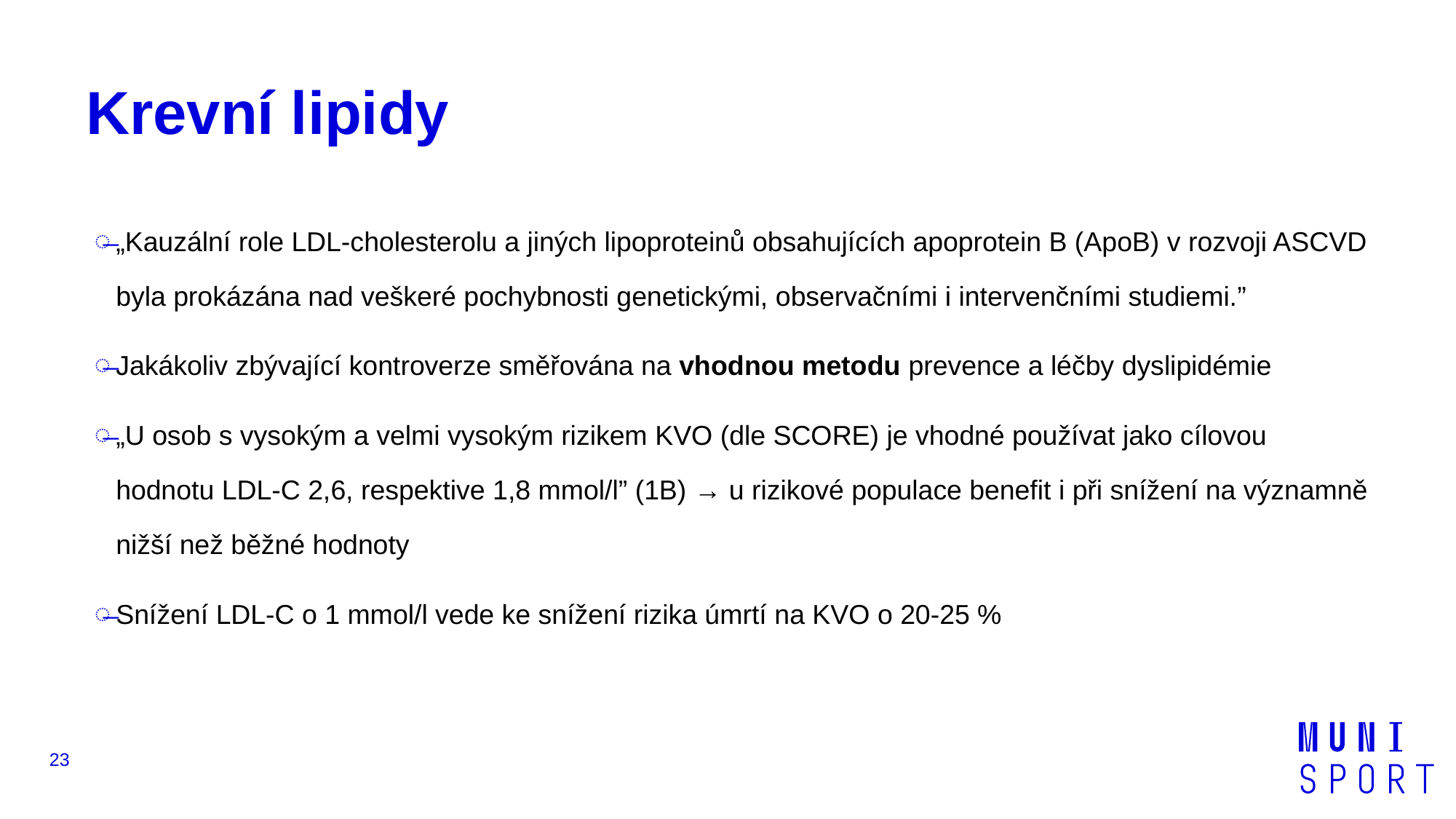

# Krevní lipidy
„Kauzální role LDL-cholesterolu a jiných lipoproteinů obsahujících apoprotein B (ApoB) v rozvoji ASCVD byla prokázána nad veškeré pochybnosti genetickými, observačními i intervenčními studiemi.”
Jakákoliv zbývající kontroverze směřována na vhodnou metodu prevence a léčby dyslipidémie
„U osob s vysokým a velmi vysokým rizikem KVO (dle SCORE) je vhodné používat jako cílovou hodnotu LDL-C 2,6, respektive 1,8 mmol/l” (1B) → u rizikové populace benefit i při snížení na významně nižší než běžné hodnoty
Snížení LDL-C o 1 mmol/l vede ke snížení rizika úmrtí na KVO o 20-25 %
23